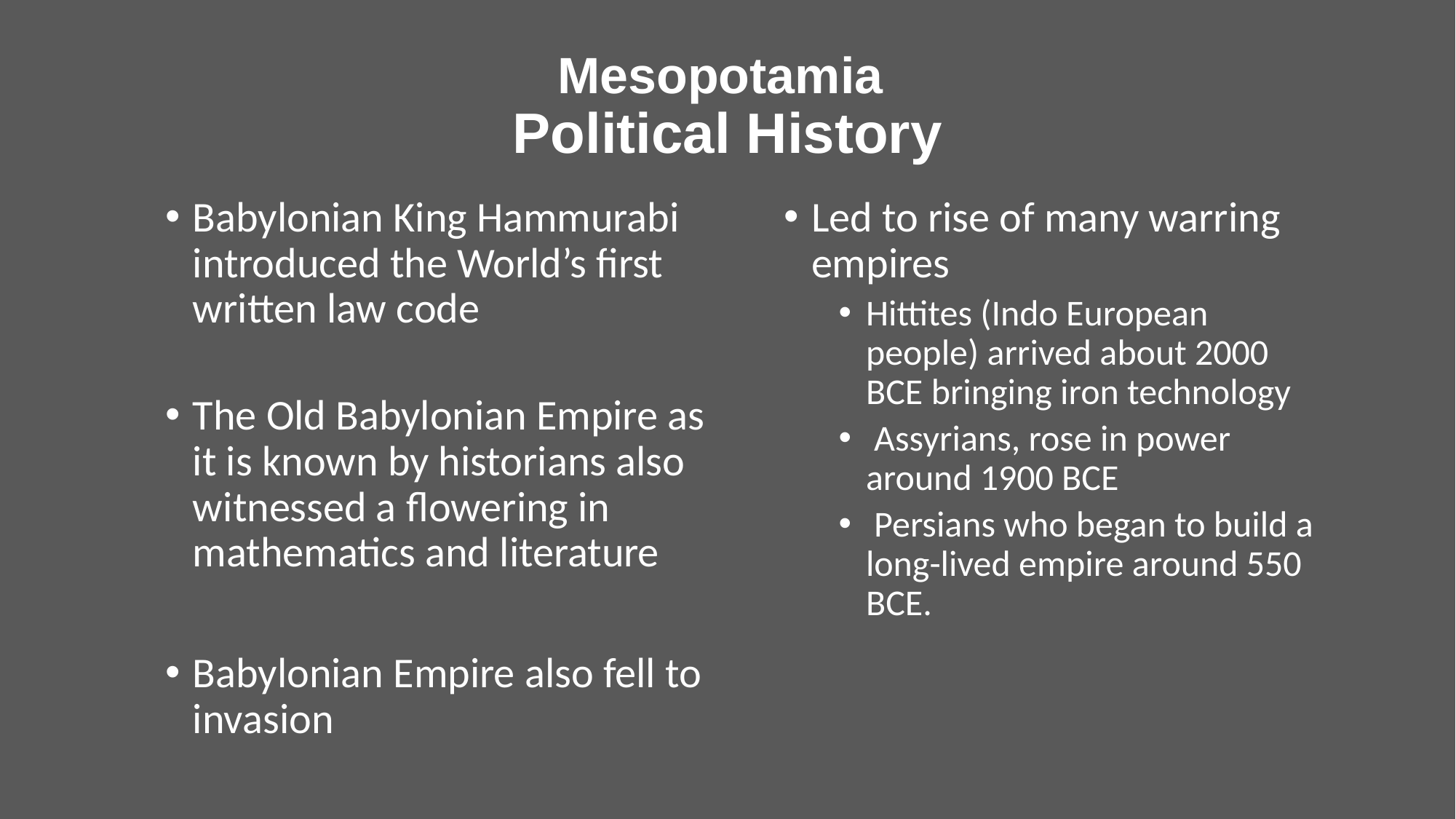

# Mesopotamia Political History
Babylonian King Hammurabi introduced the World’s first written law code

The Old Babylonian Empire as it is known by historians also witnessed a flowering in mathematics and literature

Babylonian Empire also fell to invasion
Led to rise of many warring empires
Hittites (Indo European people) arrived about 2000 BCE bringing iron technology
 Assyrians, rose in power around 1900 BCE
 Persians who began to build a long-lived empire around 550 BCE.